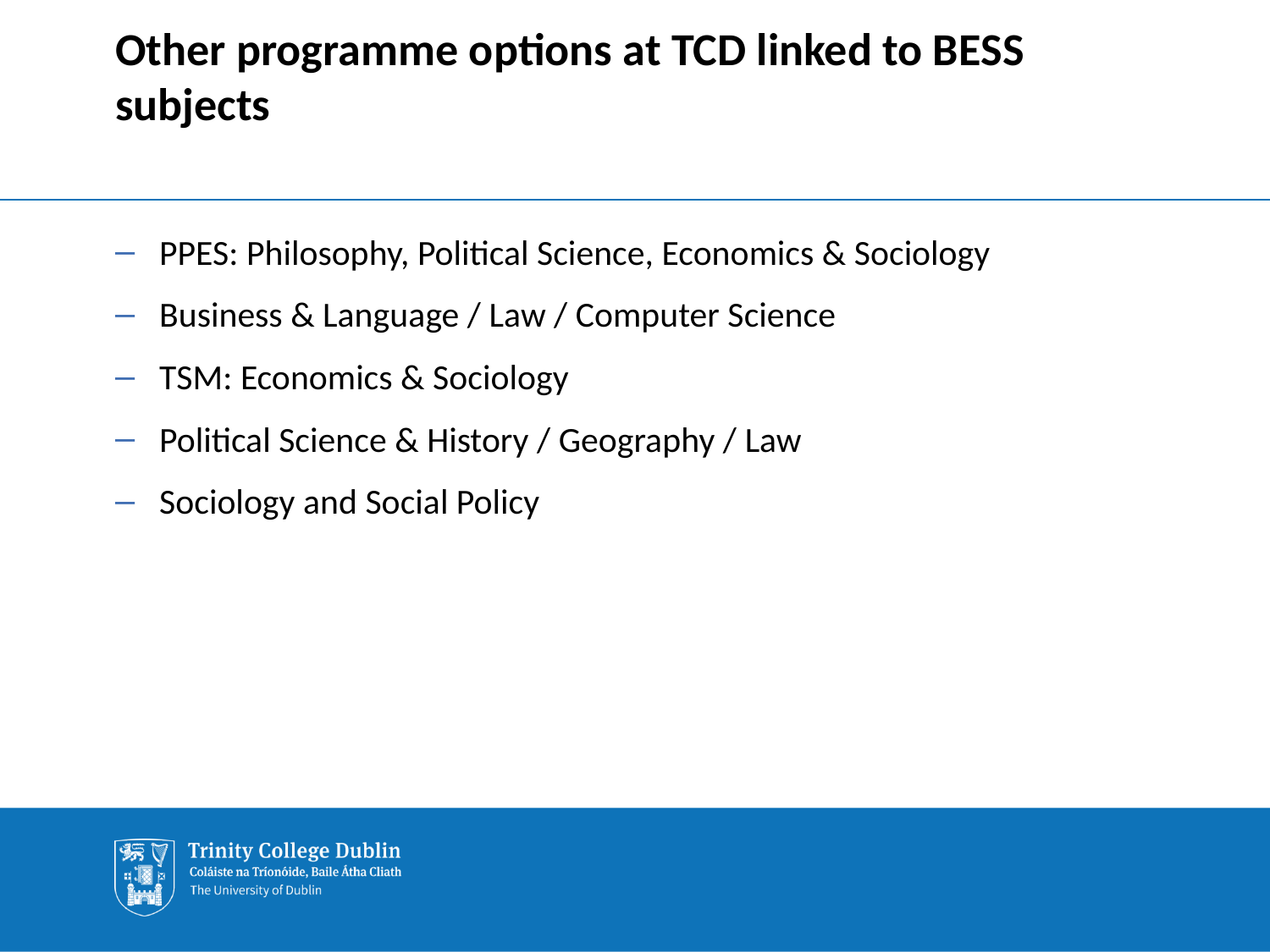

# Other programme options at TCD linked to BESS subjects
PPES: Philosophy, Political Science, Economics & Sociology
Business & Language / Law / Computer Science
TSM: Economics & Sociology
Political Science & History / Geography / Law
Sociology and Social Policy